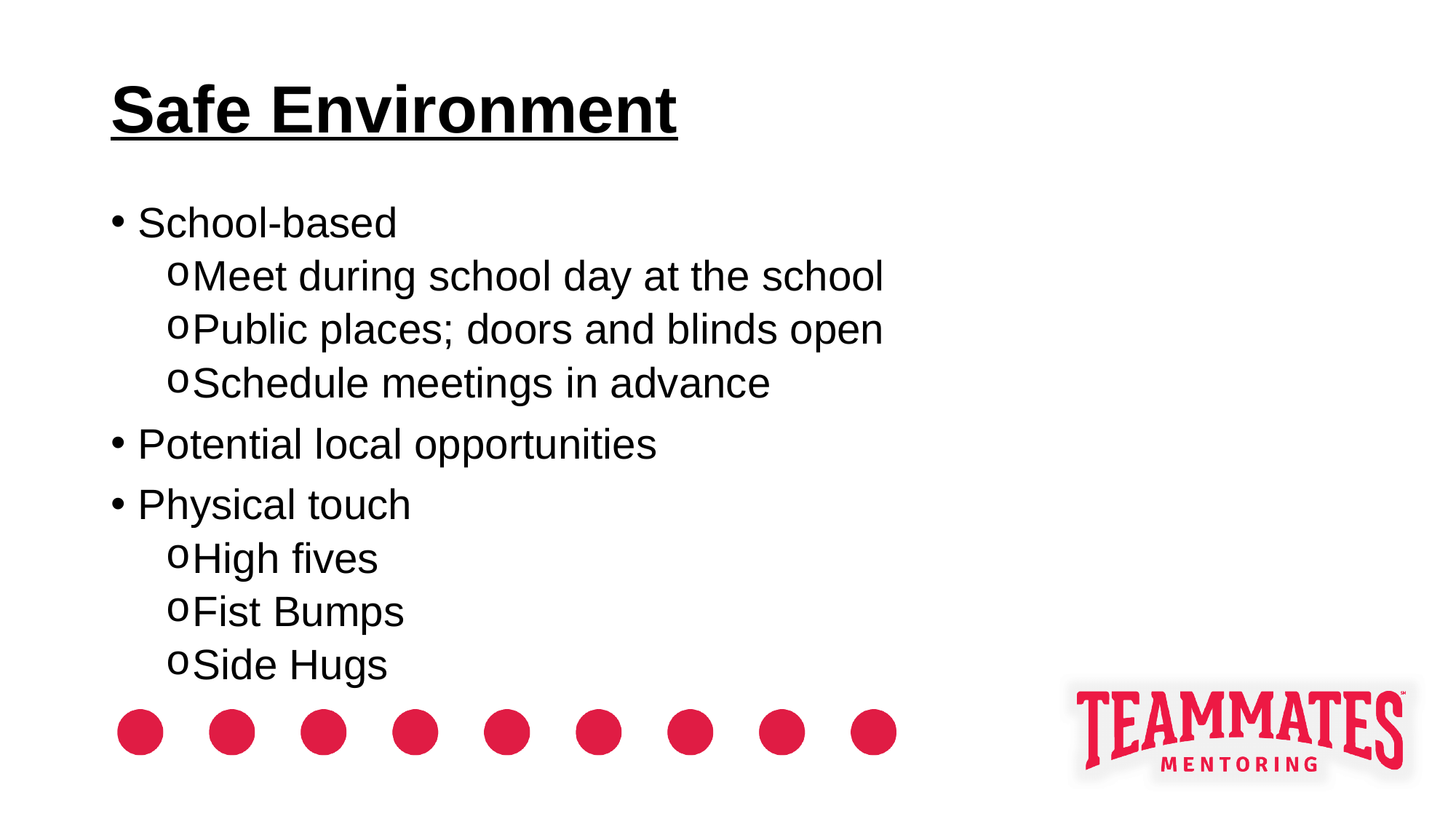

# Safe Environment
School-based
Meet during school day at the school
Public places; doors and blinds open
Schedule meetings in advance
Potential local opportunities
Physical touch
High fives
Fist Bumps
Side Hugs